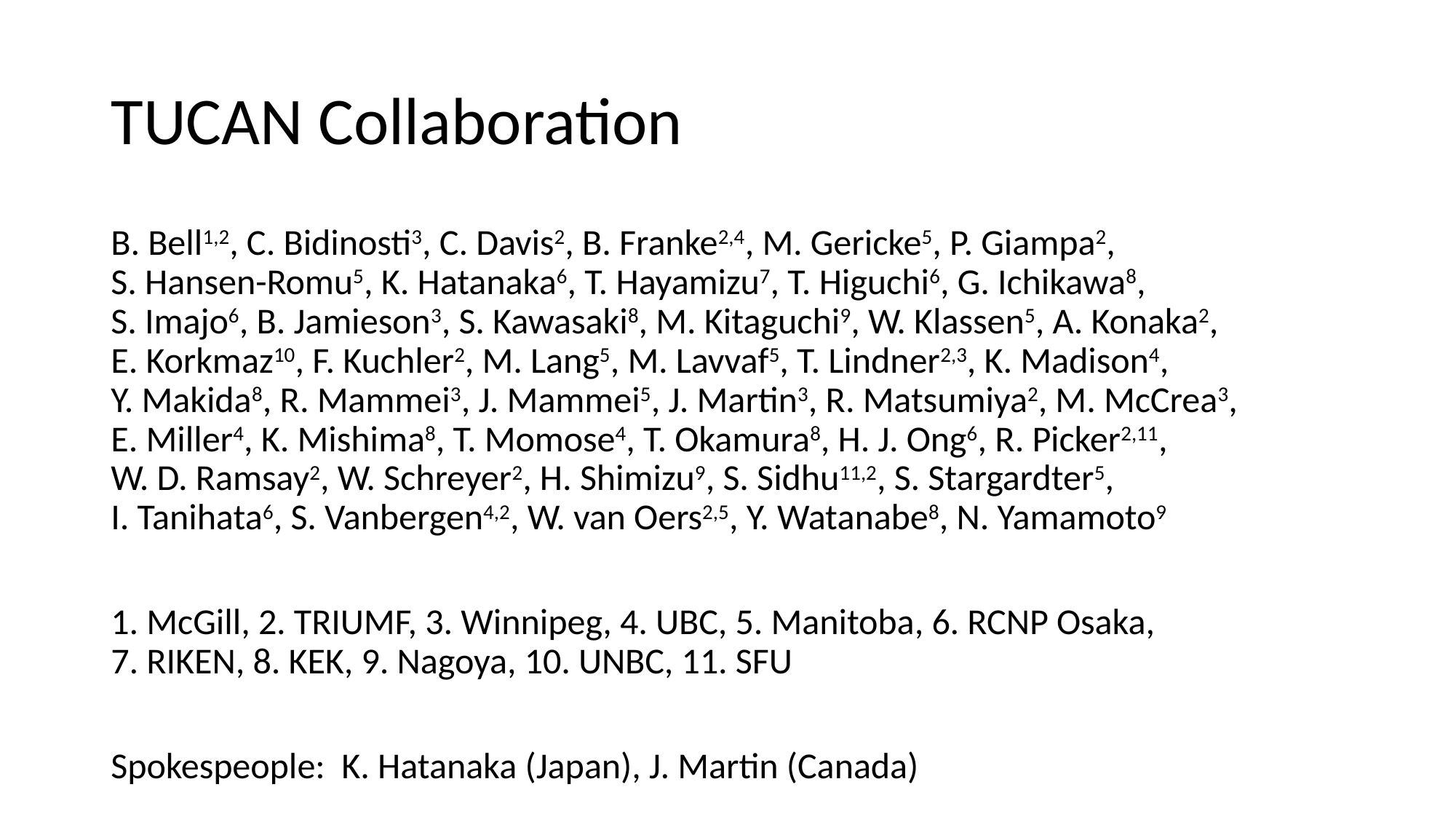

# TUCAN Collaboration
B. Bell1,2, C. Bidinosti3, C. Davis2, B. Franke2,4, M. Gericke5, P. Giampa2,
S. Hansen-Romu5, K. Hatanaka6, T. Hayamizu7, T. Higuchi6, G. Ichikawa8,
S. Imajo6, B. Jamieson3, S. Kawasaki8, M. Kitaguchi9, W. Klassen5, A. Konaka2,
E. Korkmaz10, F. Kuchler2, M. Lang5, M. Lavvaf5, T. Lindner2,3, K. Madison4,
Y. Makida8, R. Mammei3, J. Mammei5, J. Martin3, R. Matsumiya2, M. McCrea3,
E. Miller4, K. Mishima8, T. Momose4, T. Okamura8, H. J. Ong6, R. Picker2,11,
W. D. Ramsay2, W. Schreyer2, H. Shimizu9, S. Sidhu11,2, S. Stargardter5,
I. Tanihata6, S. Vanbergen4,2, W. van Oers2,5, Y. Watanabe8, N. Yamamoto9

1. McGill, 2. TRIUMF, 3. Winnipeg, 4. UBC, 5. Manitoba, 6. RCNP Osaka,
7. RIKEN, 8. KEK, 9. Nagoya, 10. UNBC, 11. SFU

Spokespeople:  K. Hatanaka (Japan), J. Martin (Canada)